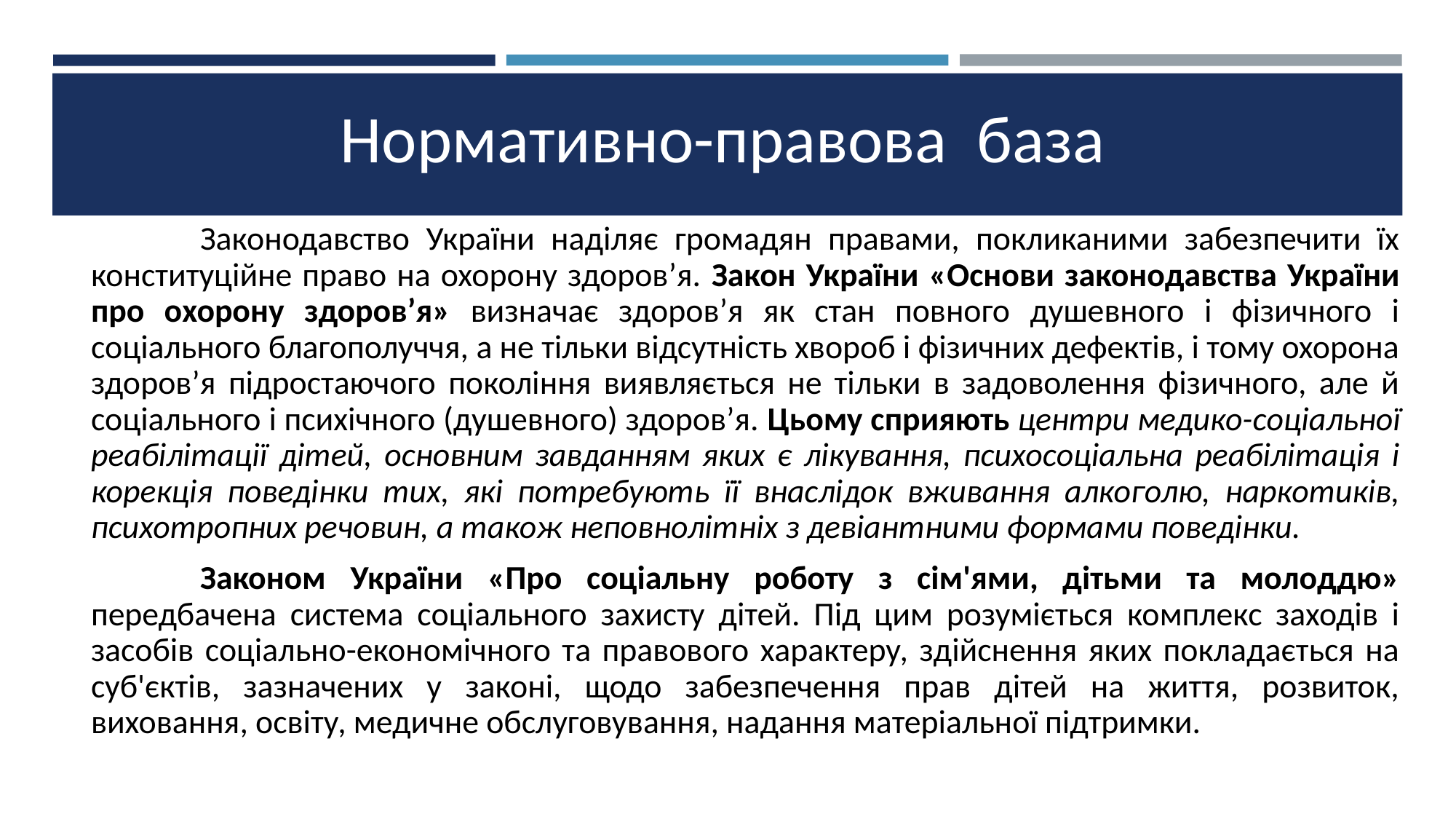

Нормативно-правова  база
		Законодавство України наділяє громадян правами, покликаними забезпечити їх конституційне право на охорону здоров’я. Закон України «Основи законодавства України про охорону здоров’я» визначає здоров’я як стан повного душевного і фізичного і соціального благополуччя, а не тільки відсутність хвороб і фізичних дефектів, і тому охорона здоров’я підростаючого покоління виявляється не тільки в задоволення фізичного, але й соціального і психічного (душевного) здоров’я. Цьому сприяють центри медико-соціальної реабілітації дітей, основним завданням яких є лікування, психосоціальна реабілітація і корекція поведінки тих, які потребують її внаслідок вживання алкоголю, наркотиків, психотропних речовин, а також неповнолітніх з девіантними формами поведінки.
		Законом України «Про соціальну роботу з сім'ями, дітьми та молоддю» передбачена система соціального захисту дітей. Під цим розуміється комплекс заходів і засобів соціально-економічного та правового характеру, здійснення яких покладається на суб'єктів, зазначених у законі, щодо забезпечення прав дітей на життя, розвиток, виховання, освіту, медичне обслуговування, надання матеріальної підтримки.